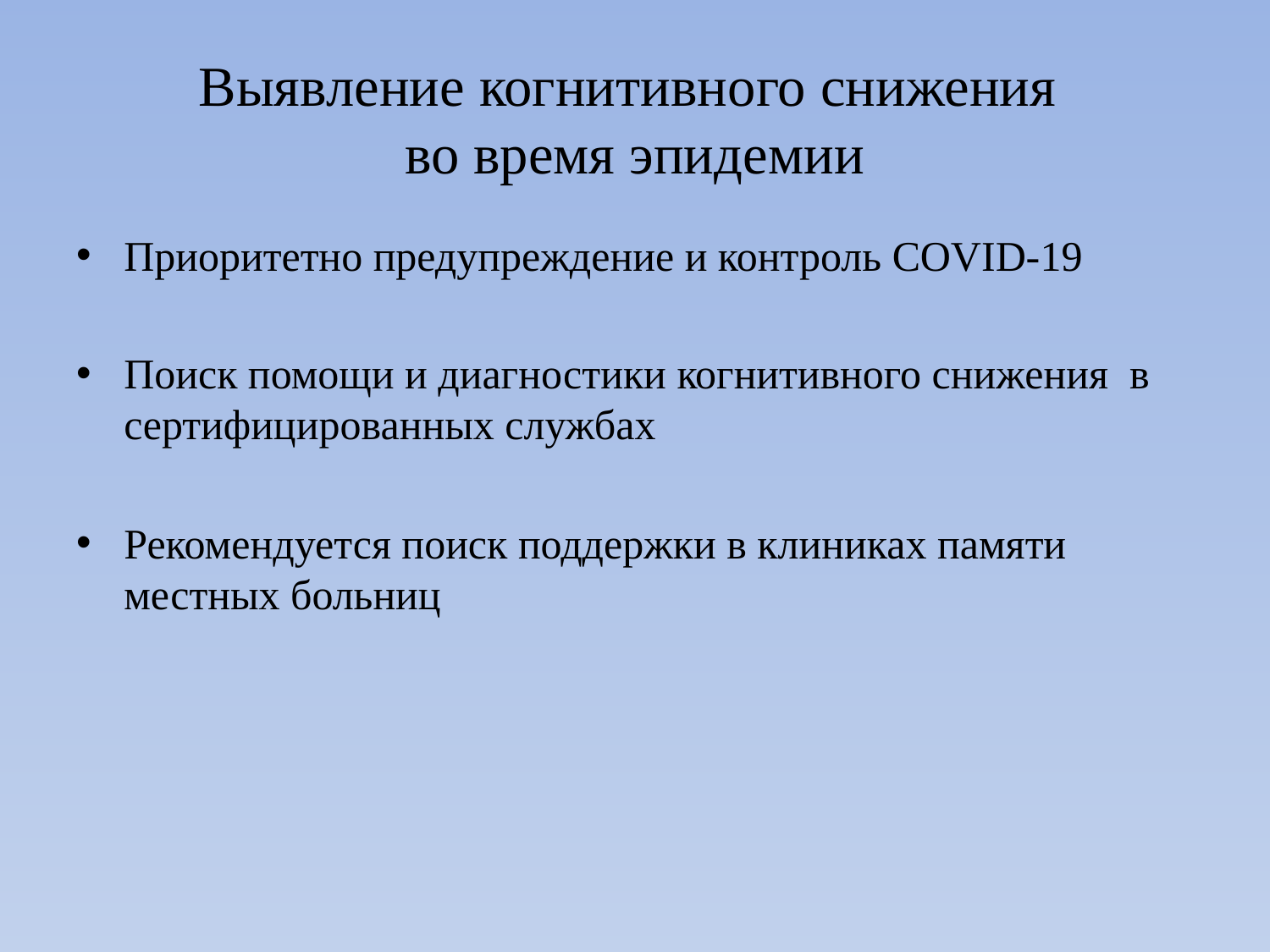

# Выявление когнитивного снижения во время эпидемии
Приоритетно предупреждение и контроль COVID-19

Поиск помощи и диагностики когнитивного снижения  в сертифицированных службах

Рекомендуется поиск поддержки в клиниках памяти местных больниц